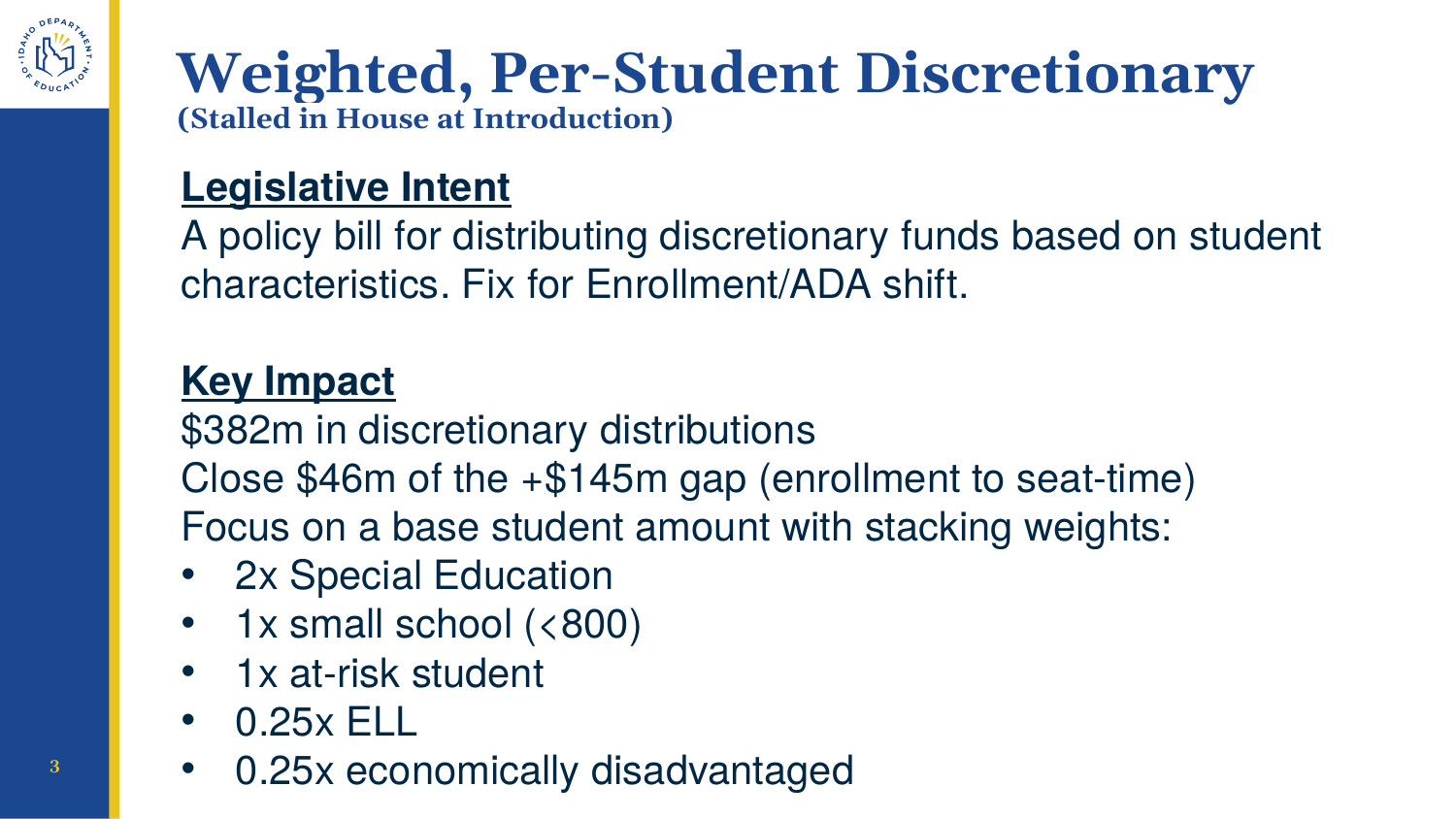

# Weighted, Per-Student Discretionary (Stalled in House at Introduction)
Legislative Intent
A policy bill for distributing discretionary funds based on student characteristics. Fix for Enrollment/ADA shift.

Key Impact
$382m in discretionary distributions
Close $46m of the +$145m gap (enrollment to seat-time)
Focus on a base student amount with stacking weights:
2x Special Education
1x small school (<800)
1x at-risk student
0.25x ELL
0.25x economically disadvantaged

3